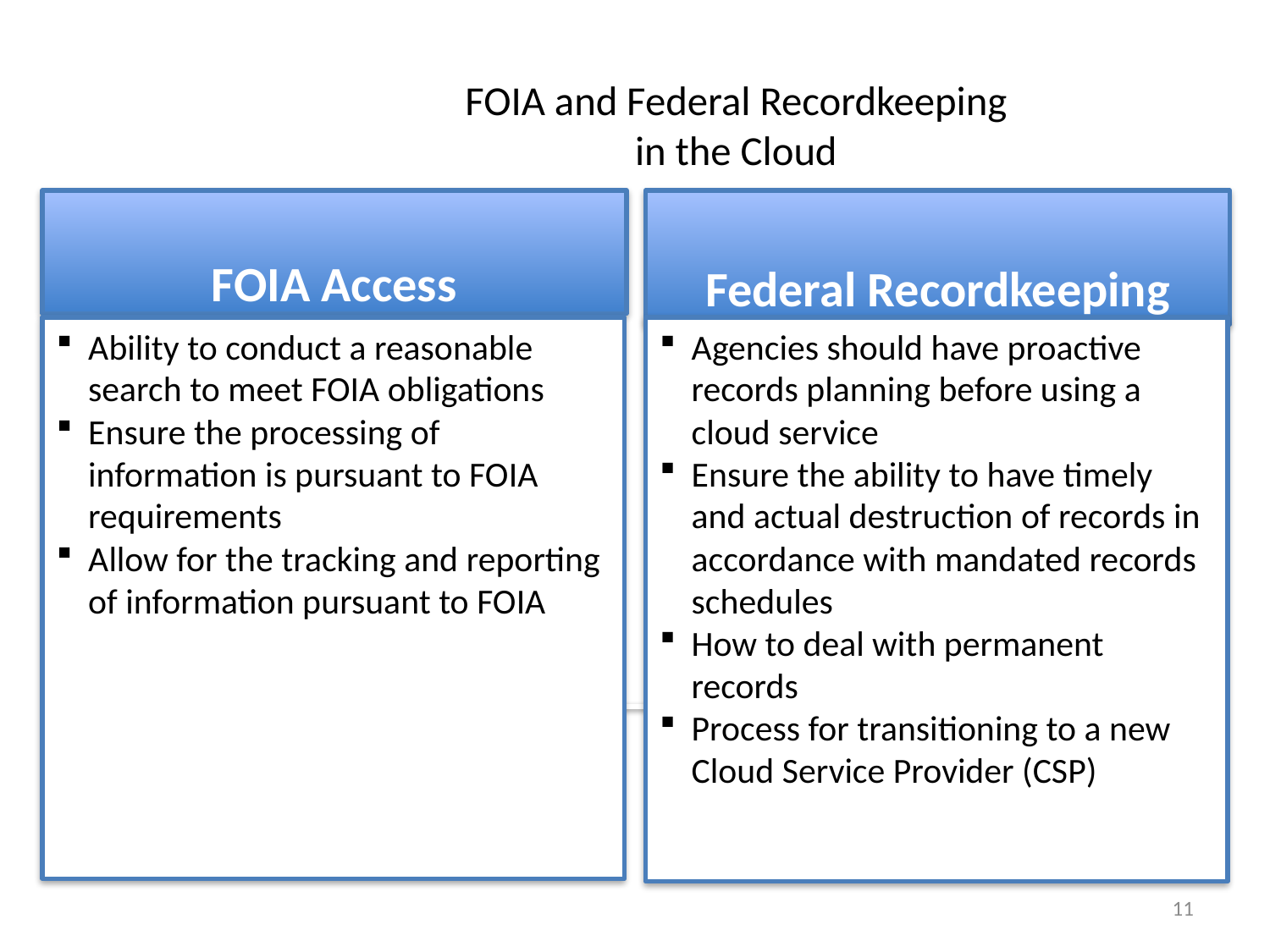

# FOIA and Federal Recordkeeping in the Cloud

FOIA Access

Federal Recordkeeping
Ability to conduct a reasonable search to meet FOIA obligations
Ensure the processing of information is pursuant to FOIA requirements
Allow for the tracking and reporting of information pursuant to FOIA
Agencies should have proactive records planning before using a cloud service
Ensure the ability to have timely and actual destruction of records in accordance with mandated records schedules
How to deal with permanent records
Process for transitioning to a new Cloud Service Provider (CSP)
11